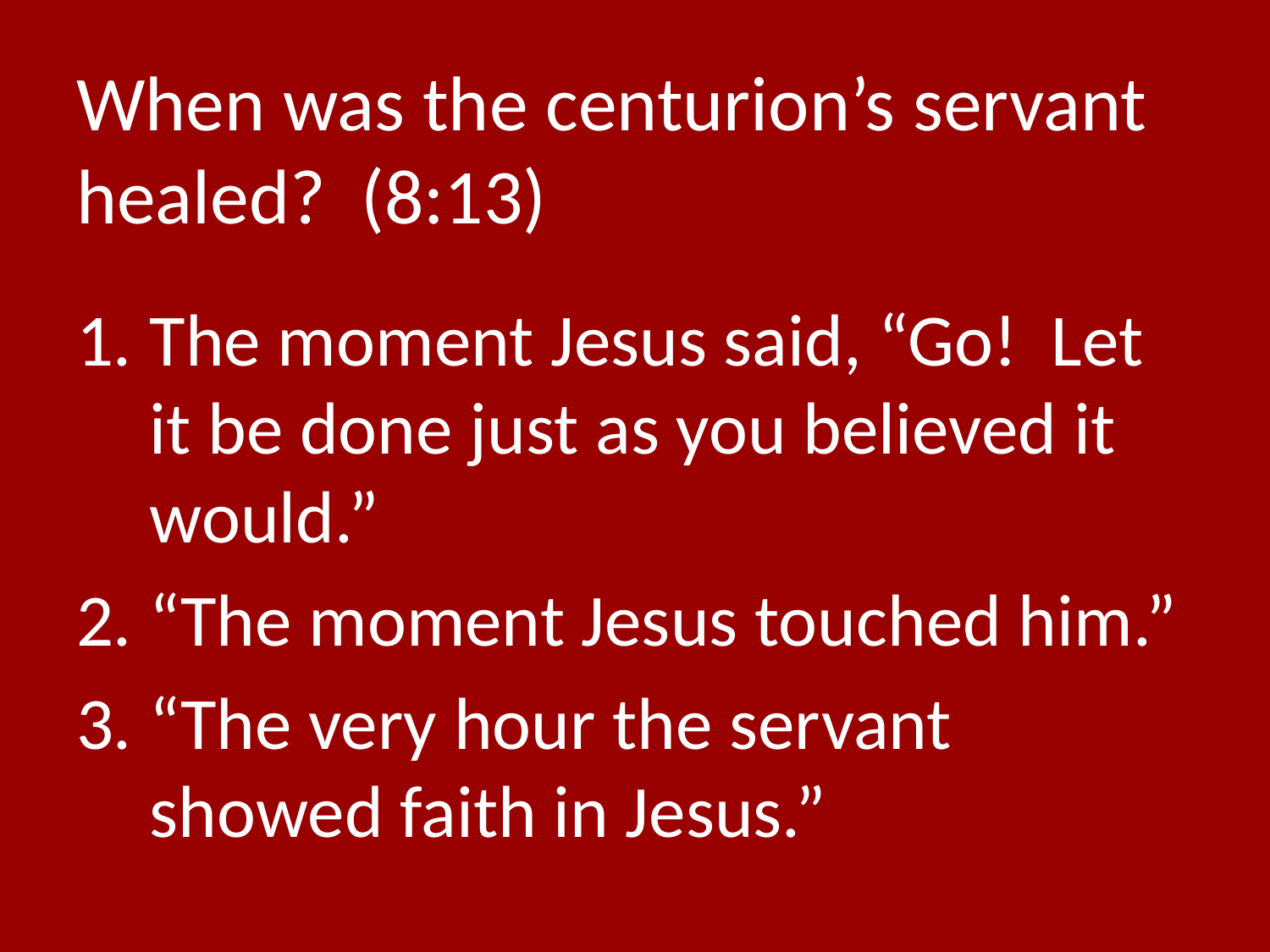

# When was the centurion’s servant healed?  (8:13)
The moment Jesus said, “Go!  Let it be done just as you believed it would.”
“The moment Jesus touched him.”
“The very hour the servant showed faith in Jesus.”